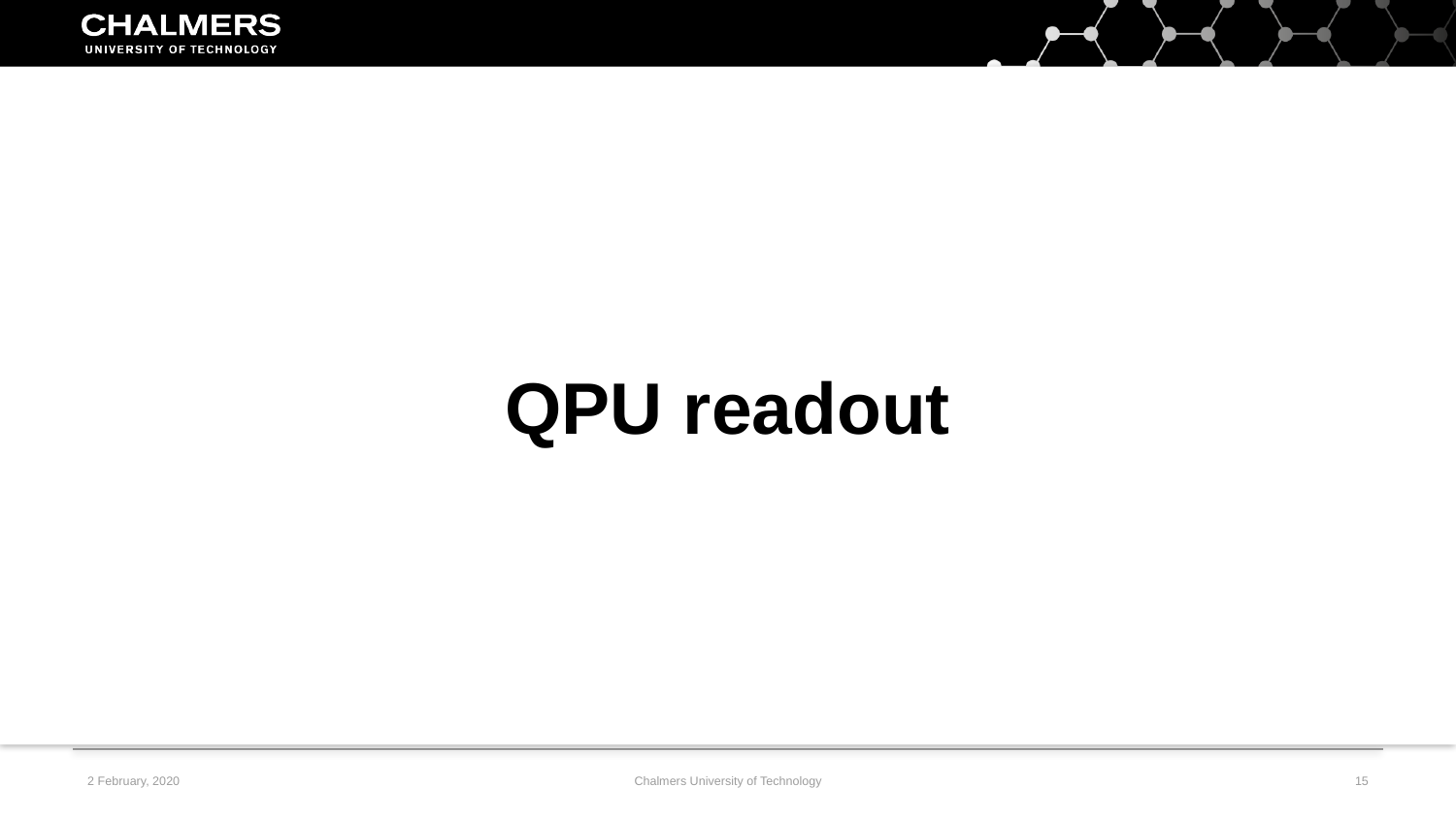

QPU readout
2 February, 2020
Chalmers University of Technology
15